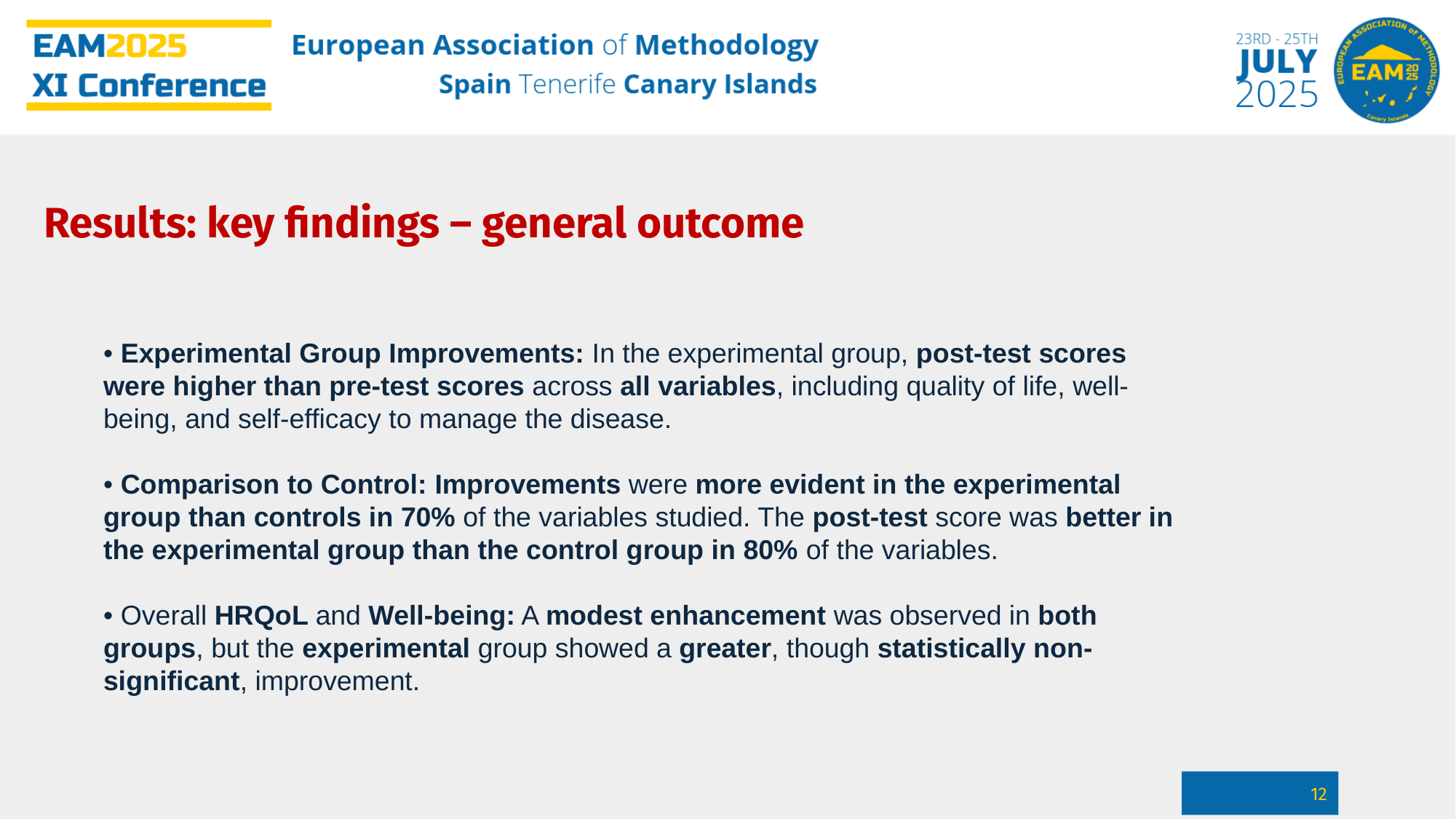

Results: key findings – general outcome
• Experimental Group Improvements: In the experimental group, post-test scores were higher than pre-test scores across all variables, including quality of life, well-being, and self-efficacy to manage the disease.

• Comparison to Control: Improvements were more evident in the experimental group than controls in 70% of the variables studied. The post-test score was better in the experimental group than the control group in 80% of the variables.

• Overall HRQoL and Well-being: A modest enhancement was observed in both groups, but the experimental group showed a greater, though statistically non-significant, improvement.
12